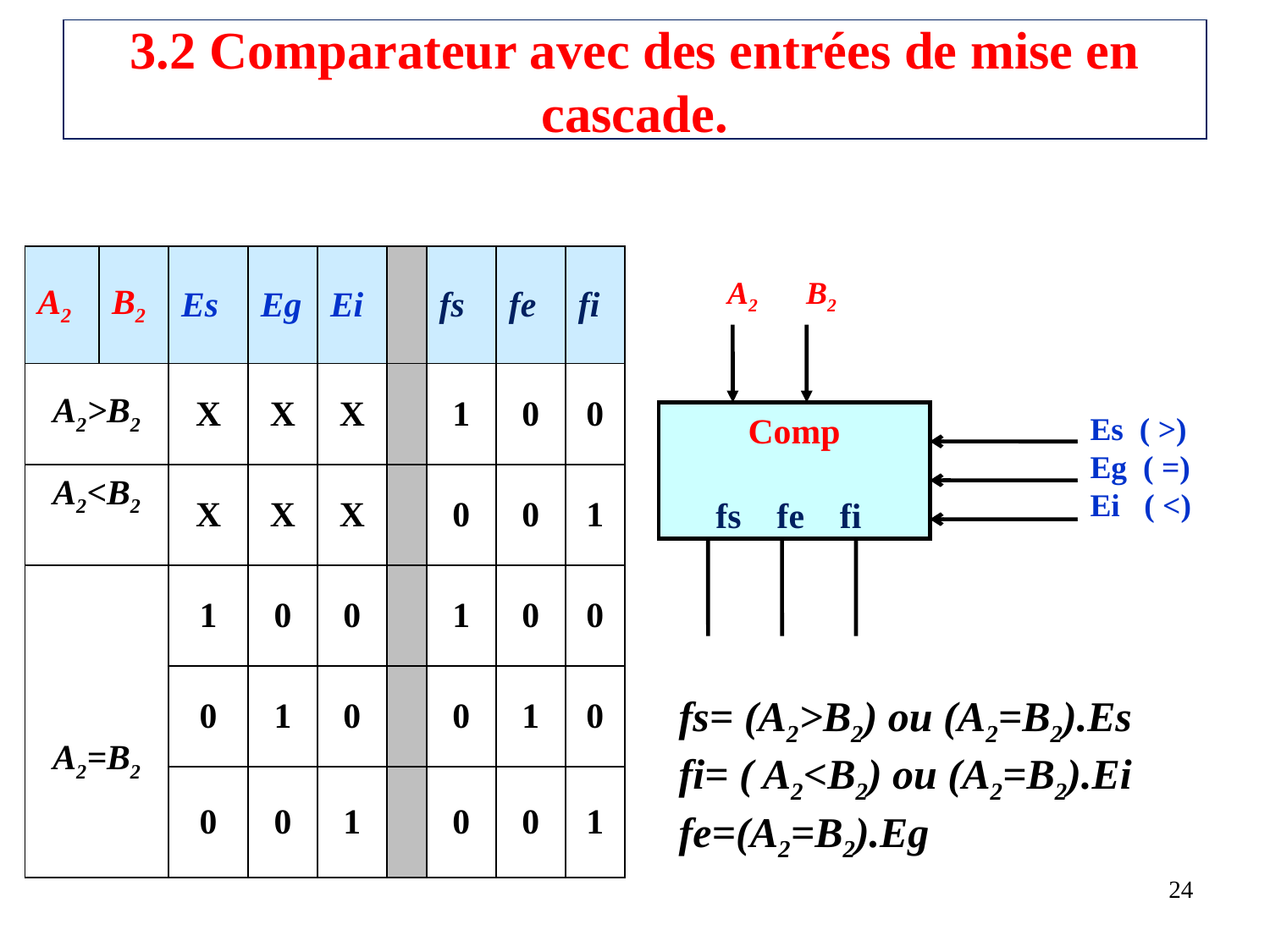

# 3.2 Comparateur avec des entrées de mise en cascade.
| A2 | B2 | Es | Eg | Ei |  | fs | fe | fi |
| --- | --- | --- | --- | --- | --- | --- | --- | --- |
| A2>B2 |  | X | X | X |  | 1 | 0 | 0 |
| A2<B2 |  | X | X | X |  | 0 | 0 | 1 |
| A2=B2 |  | 1 | 0 | 0 |  | 1 | 0 | 0 |
|  |  | 0 | 1 | 0 |  | 0 | 1 | 0 |
|  |  | 0 | 0 | 1 |  | 0 | 0 | 1 |
A2      B2

Comp

     fs    fe    fi

Es  ( >)
Eg  ( =)
Ei   ( <)

fs= (A2>B2) ou (A2=B2).Es
fi= ( A2<B2) ou (A2=B2).Ei
fe=(A2=B2).Eg
24